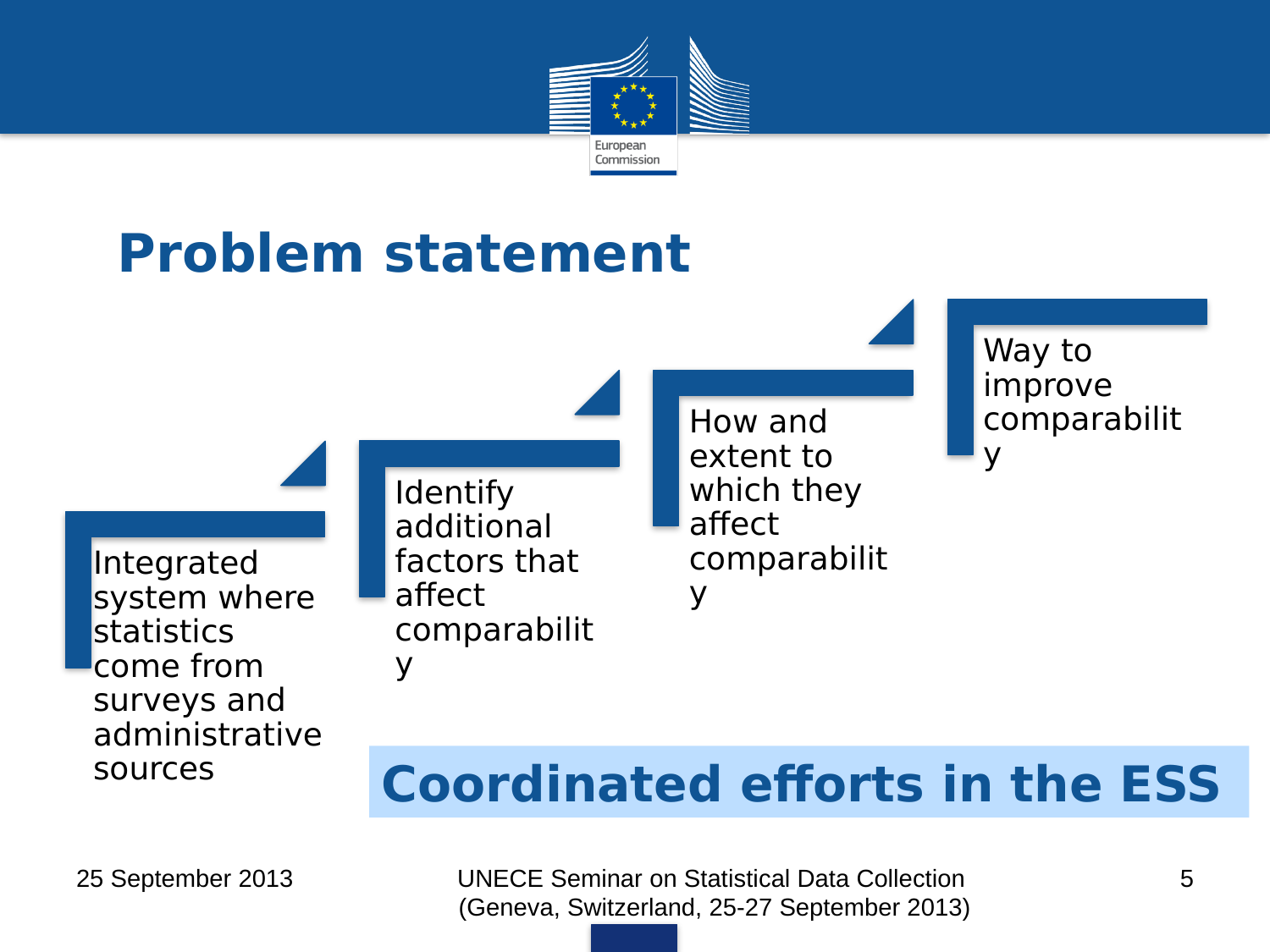

# Problem statement
Integrated system where statistics come from surveys and administrative sources
Identify additional factors that affect comparability
How and extent to which they affect comparability
Way to improve comparability
Coordinated efforts in the ESS
25 September 2013
UNECE Seminar on Statistical Data Collection
(Geneva, Switzerland, 25-27 September 2013)
5